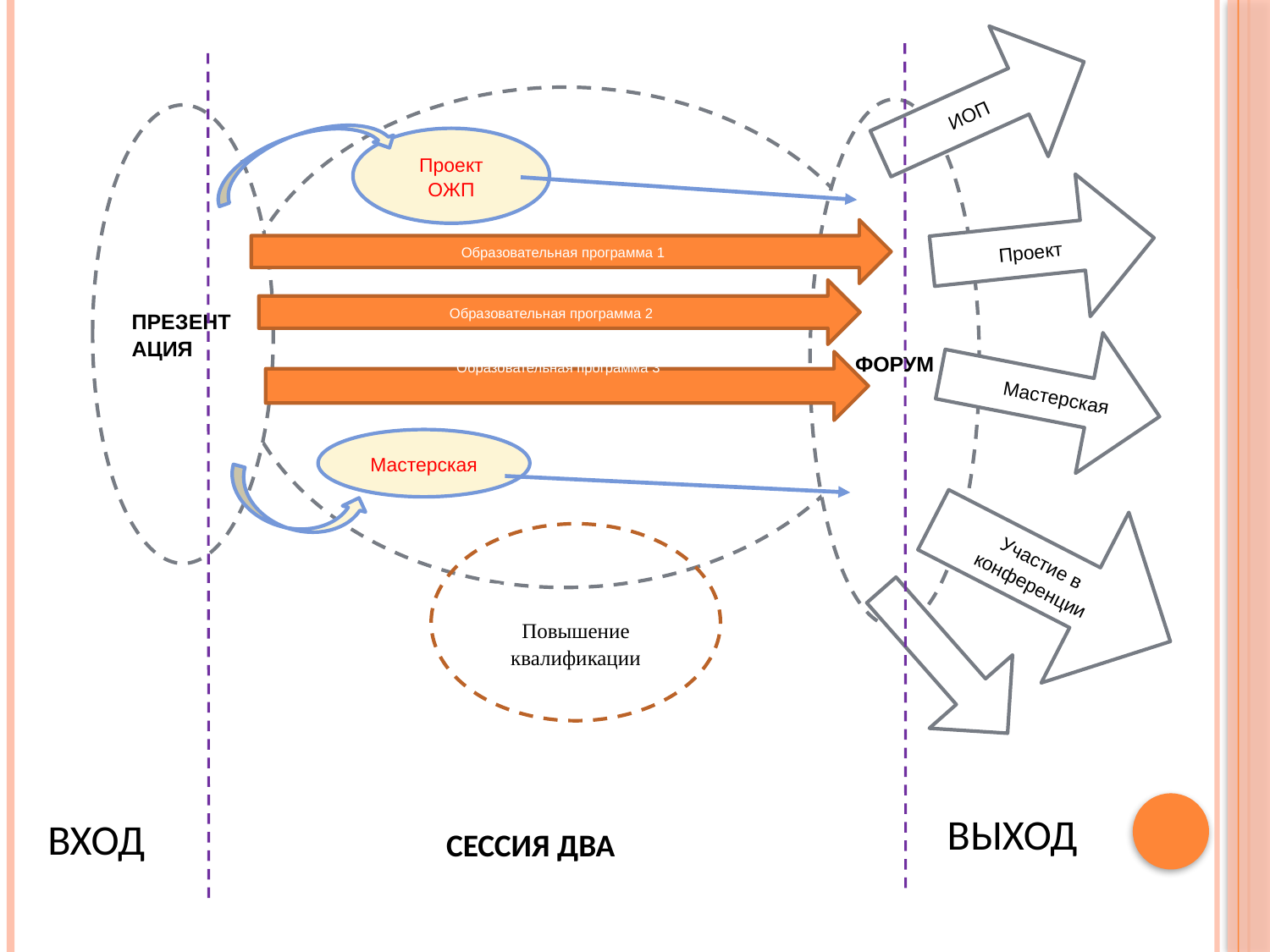

ИОП

ФОРУМ
ПРЕЗЕНТАЦИЯ
Проект ОЖП

Проект
Образовательная программа 1
Образовательная программа 2
       Мастерская
Образовательная программа 3

Мастерская

Участие в конференции

ВЫХОД
ВХОД
СЕССИЯ ДВА
П
Повышение квалификации